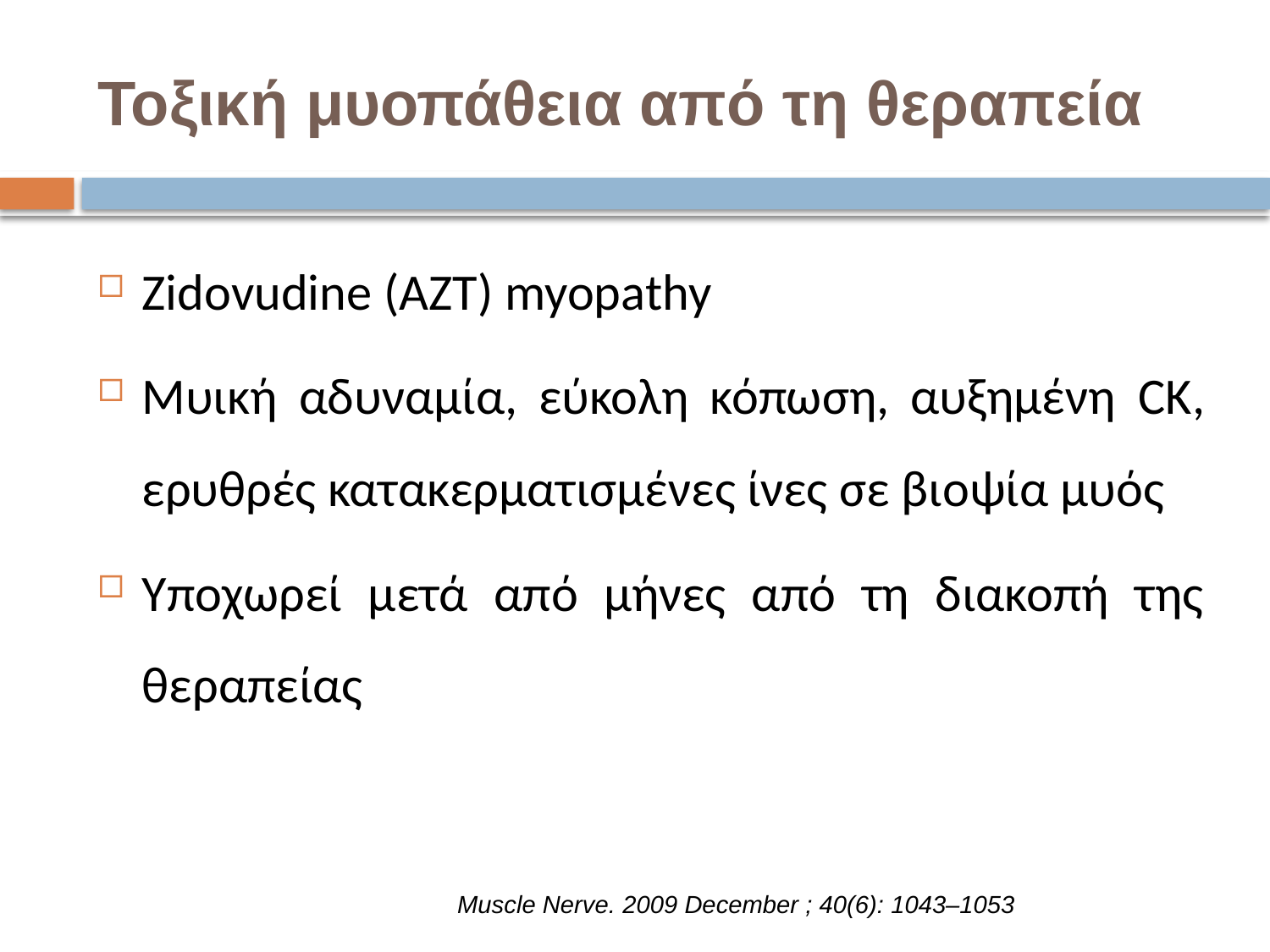

# Τοξική μυοπάθεια από τη θεραπεία
Zidovudine (AZT) myopathy
Μυική αδυναμία, εύκολη κόπωση, αυξημένη CK, ερυθρές κατακερματισμένες ίνες σε βιοψία μυός
Υποχωρεί μετά από μήνες από τη διακοπή της θεραπείας
Muscle Nerve. 2009 December ; 40(6): 1043–1053